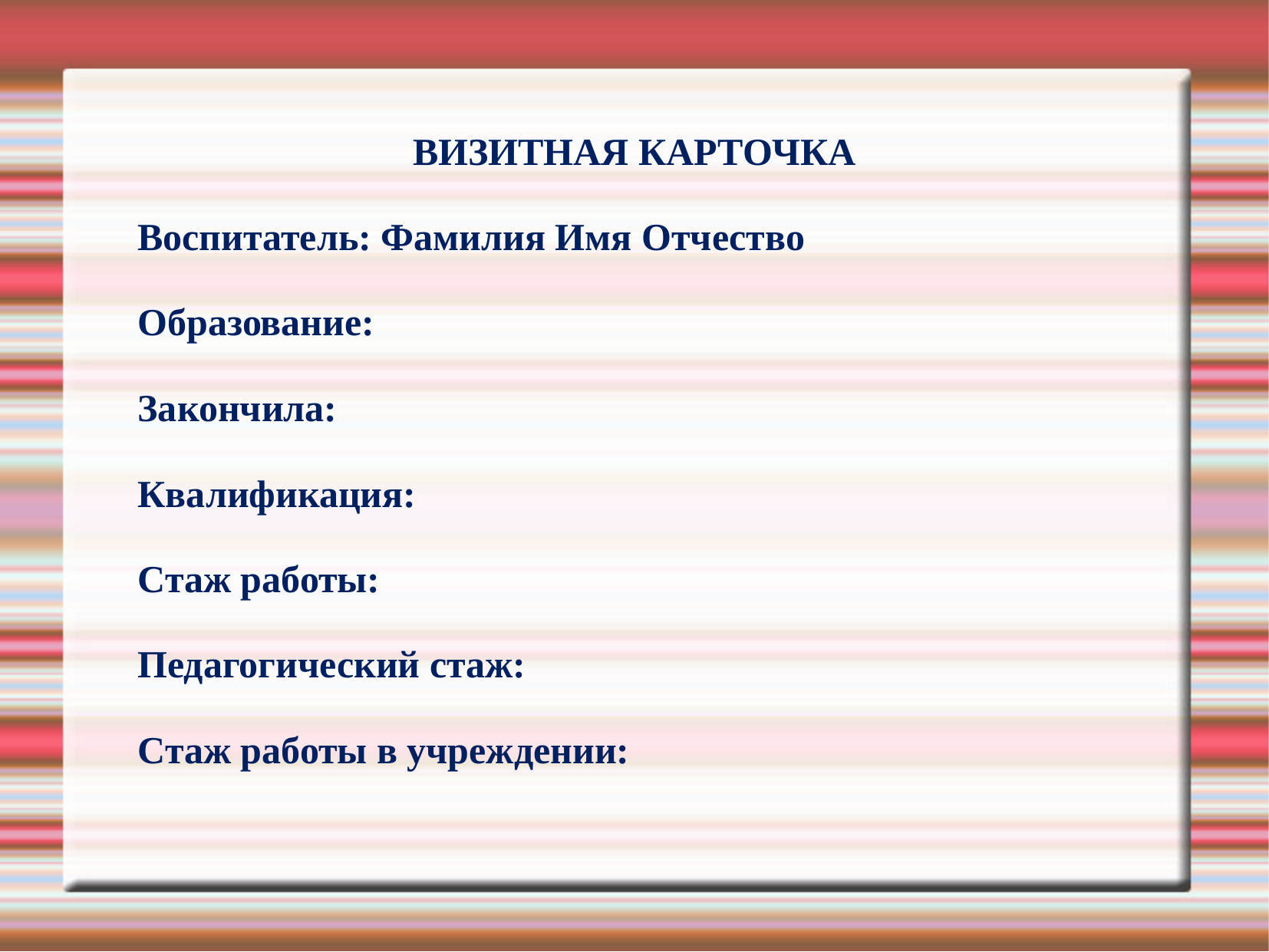

ВИЗИТНАЯ КАРТОЧКА

Воспитатель: Фамилия Имя Отчество

Образование:

Закончила:

Квалификация:

Стаж работы:

Педагогический стаж:

Стаж работы в учреждении: